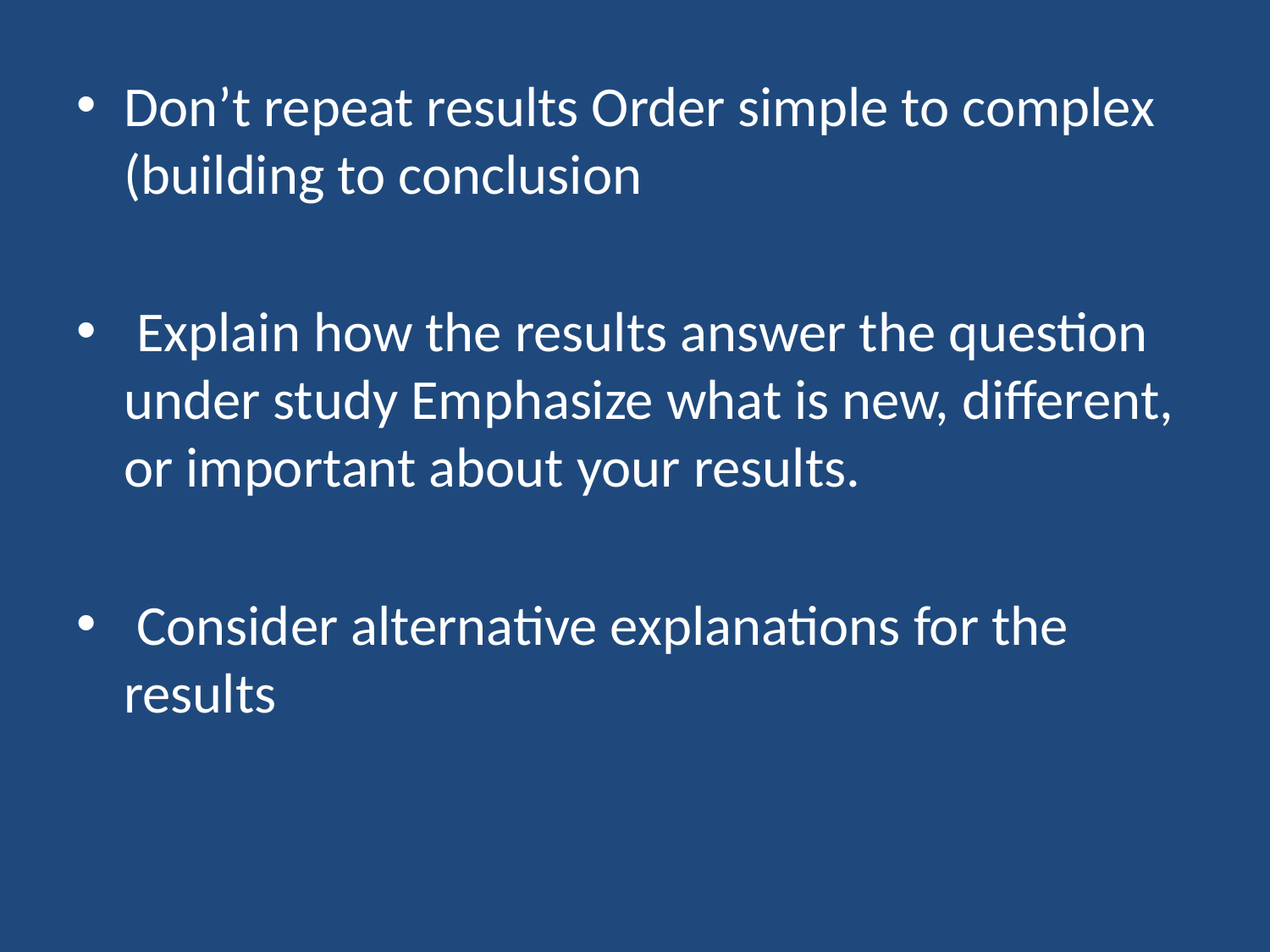

Don’t repeat results Order simple to complex (building to conclusion

 Explain how the results answer the question under study Emphasize what is new, different, or important about your results.

 Consider alternative explanations for the results